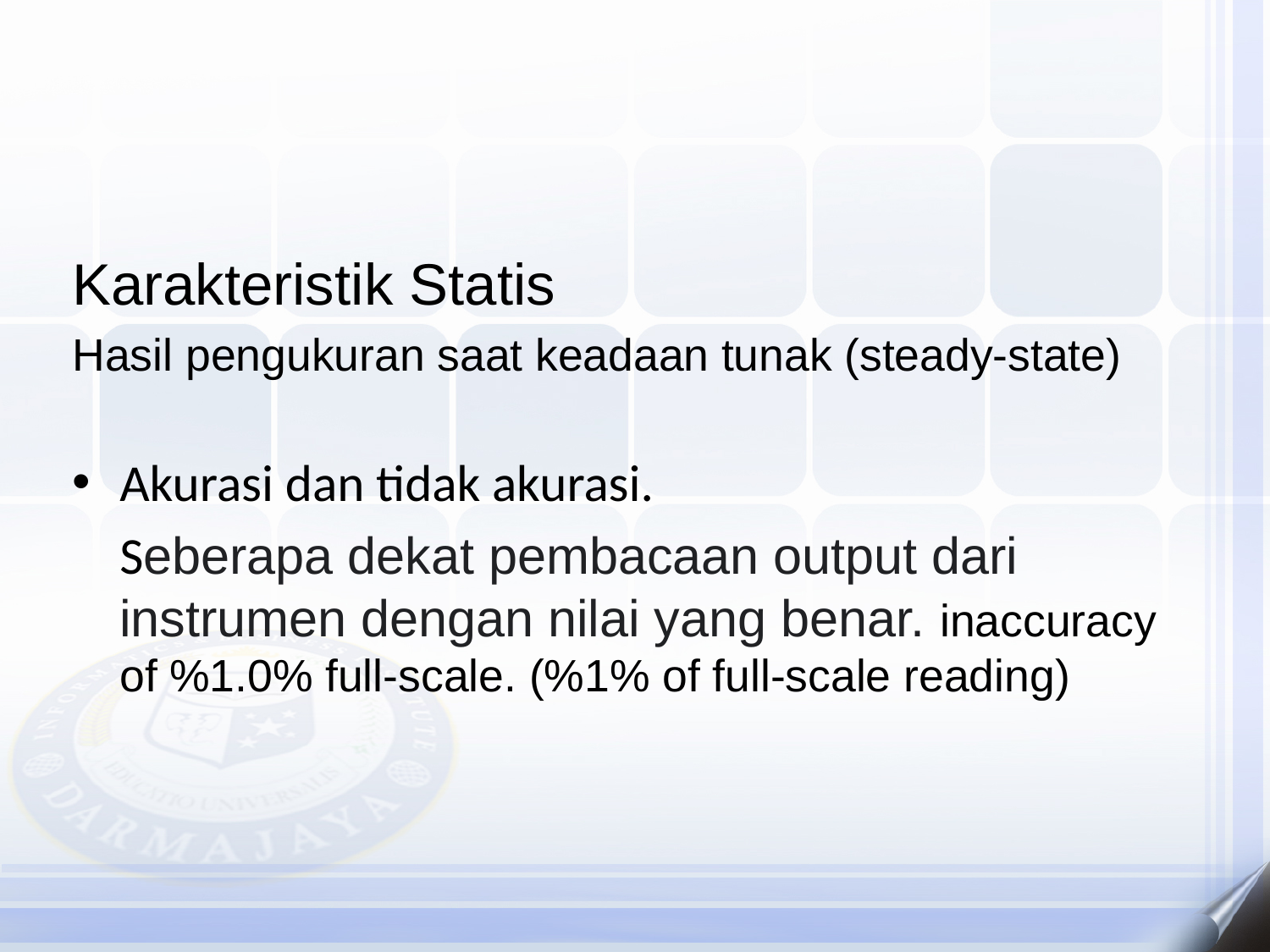

Karakteristik Statis
Hasil pengukuran saat keadaan tunak (steady-state)

Akurasi dan tidak akurasi.
	Seberapa dekat pembacaan output dari instrumen dengan nilai yang benar. inaccuracy of %1.0% full-scale. (%1% of full-scale reading)